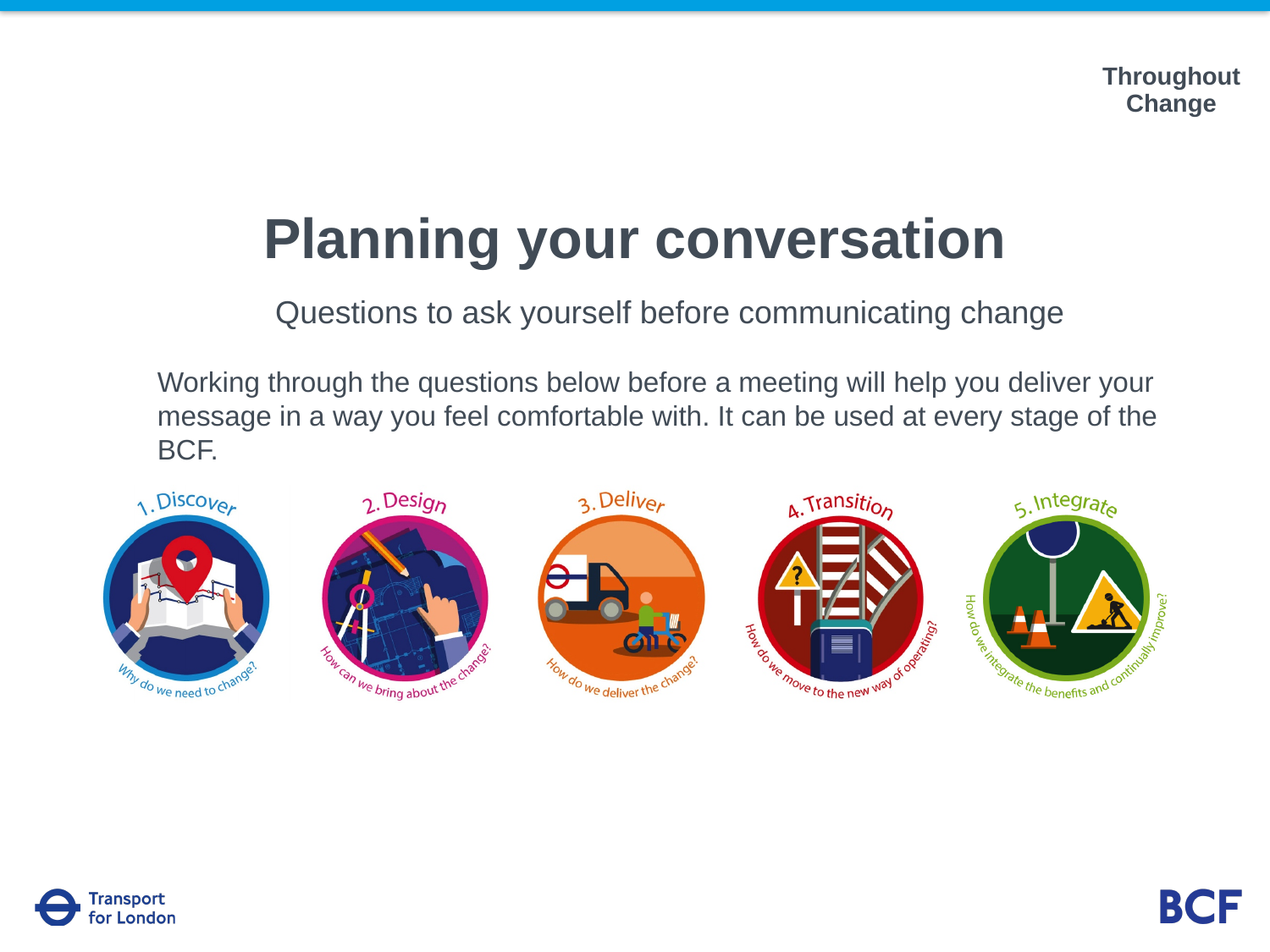

Planning your conversation
Questions to ask yourself before communicating change

Working through the questions below before a meeting will help you deliver your message in a way you feel comfortable with. It can be used at every stage of the BCF.